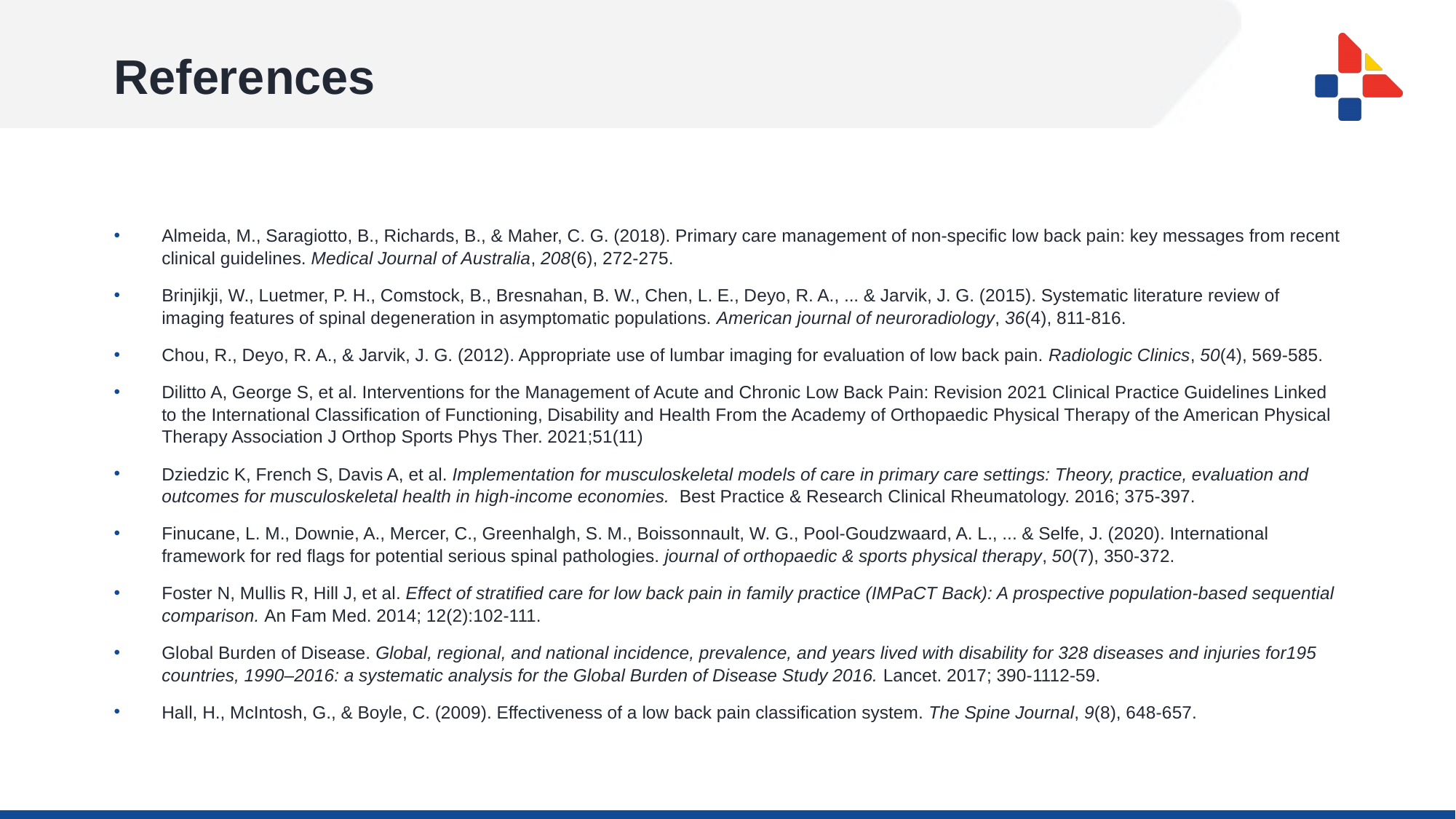

# References
Almeida, M., Saragiotto, B., Richards, B., & Maher, C. G. (2018). Primary care management of non‐specific low back pain: key messages from recent clinical guidelines. Medical Journal of Australia, 208(6), 272-275.
Brinjikji, W., Luetmer, P. H., Comstock, B., Bresnahan, B. W., Chen, L. E., Deyo, R. A., ... & Jarvik, J. G. (2015). Systematic literature review of imaging features of spinal degeneration in asymptomatic populations. American journal of neuroradiology, 36(4), 811-816.
Chou, R., Deyo, R. A., & Jarvik, J. G. (2012). Appropriate use of lumbar imaging for evaluation of low back pain. Radiologic Clinics, 50(4), 569-585.
Dilitto A, George S, et al. Interventions for the Management of Acute and Chronic Low Back Pain: Revision 2021 Clinical Practice Guidelines Linked to the International Classification of Functioning, Disability and Health From the Academy of Orthopaedic Physical Therapy of the American Physical Therapy Association J Orthop Sports Phys Ther. 2021;51(11)
Dziedzic K, French S, Davis A, et al. Implementation for musculoskeletal models of care in primary care settings: Theory, practice, evaluation and outcomes for musculoskeletal health in high-income economies.  Best Practice & Research Clinical Rheumatology. 2016; 375-397.
Finucane, L. M., Downie, A., Mercer, C., Greenhalgh, S. M., Boissonnault, W. G., Pool-Goudzwaard, A. L., ... & Selfe, J. (2020). International framework for red flags for potential serious spinal pathologies. journal of orthopaedic & sports physical therapy, 50(7), 350-372.
Foster N, Mullis R, Hill J, et al. Effect of stratified care for low back pain in family practice (IMPaCT Back): A prospective population-based sequential comparison. An Fam Med. 2014; 12(2):102-111.
Global Burden of Disease. Global, regional, and national incidence, prevalence, and years lived with disability for 328 diseases and injuries for195 countries, 1990–2016: a systematic analysis for the Global Burden of Disease Study 2016. Lancet. 2017; 390-1112-59.
Hall, H., McIntosh, G., & Boyle, C. (2009). Effectiveness of a low back pain classification system. The Spine Journal, 9(8), 648-657.